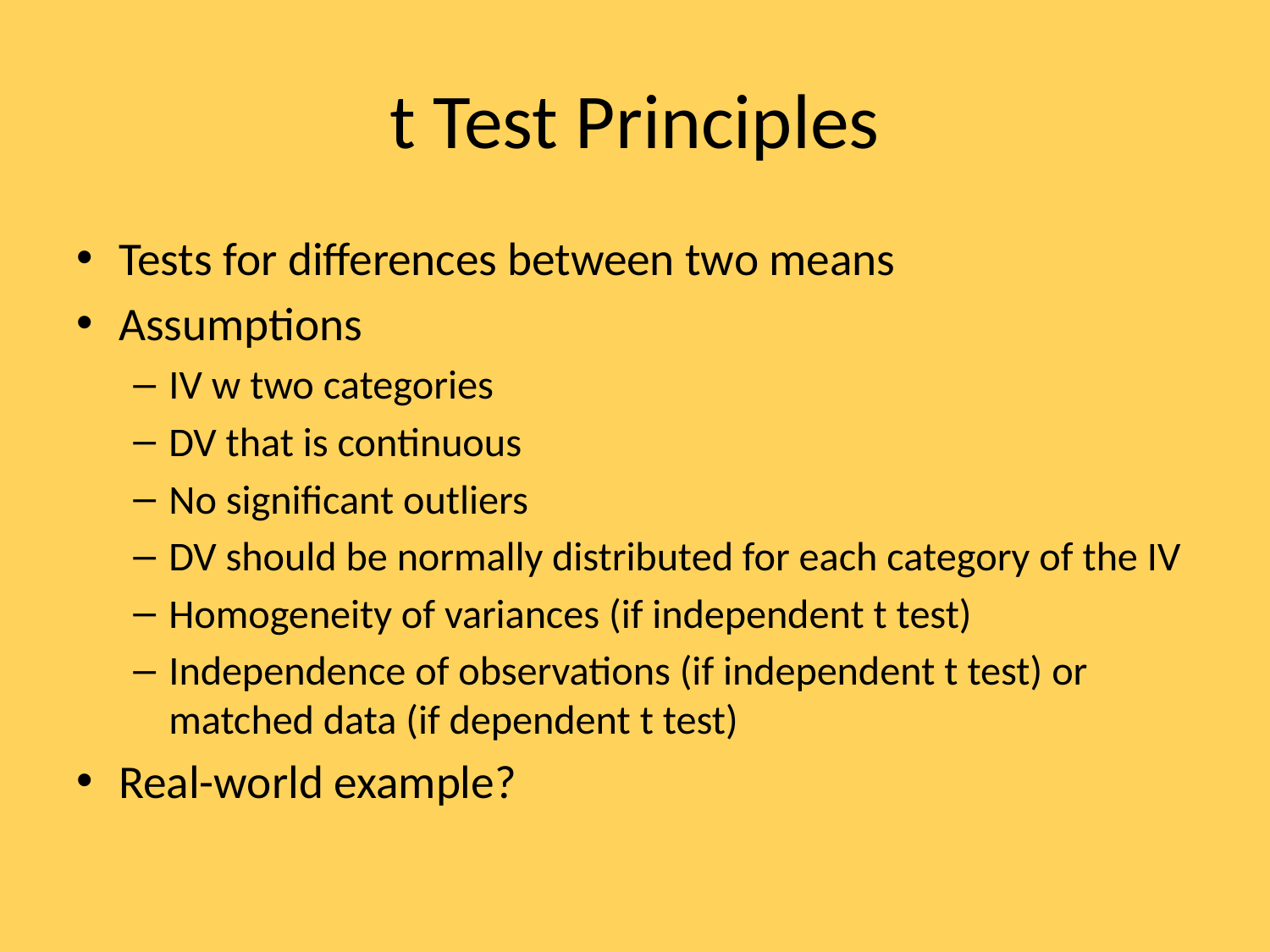

# t Test Principles
Tests for differences between two means
Assumptions
IV w two categories
DV that is continuous
No significant outliers
DV should be normally distributed for each category of the IV
Homogeneity of variances (if independent t test)
Independence of observations (if independent t test) or matched data (if dependent t test)
Real-world example?